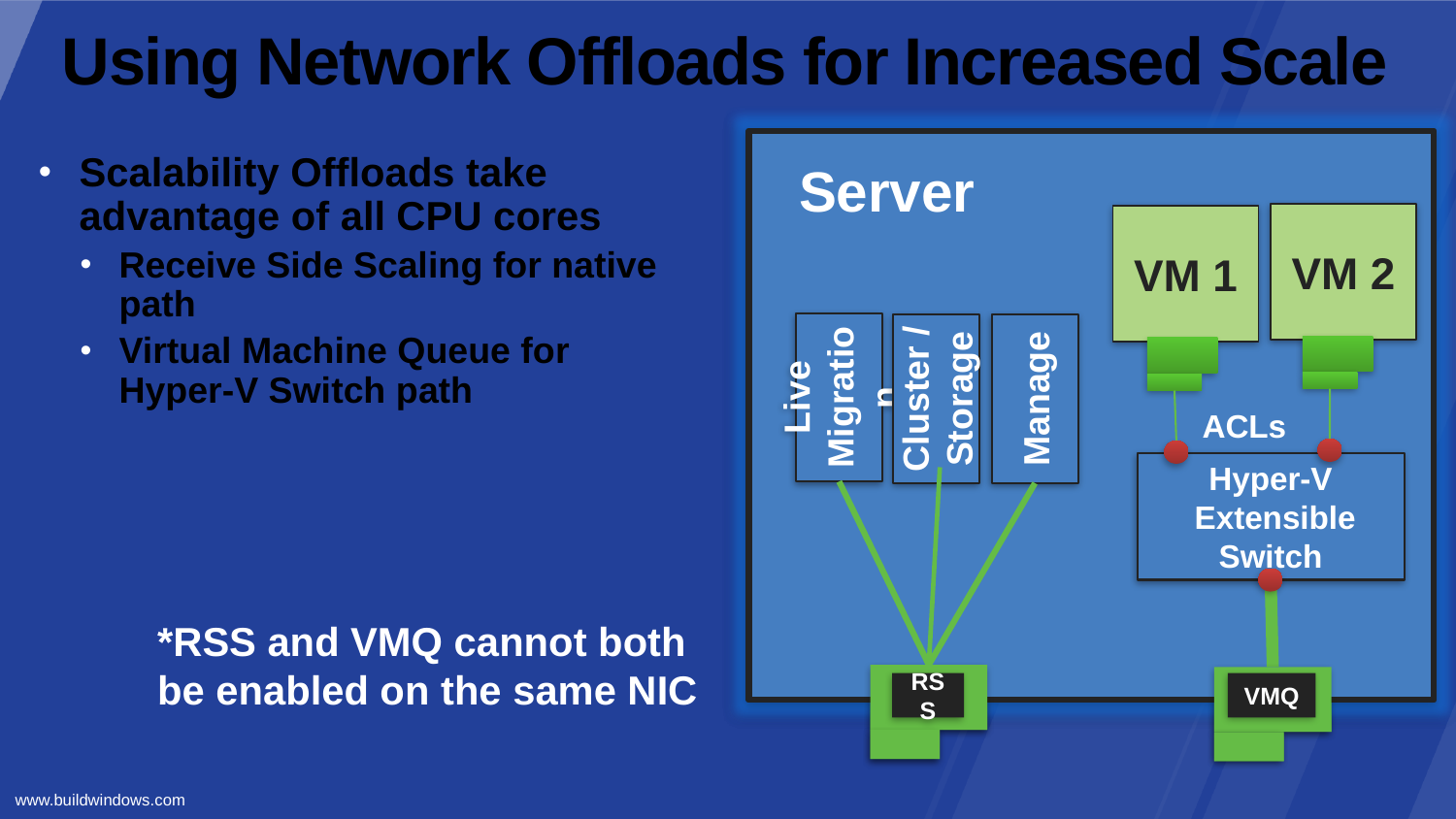

# Using Network Offloads for Increased Scale

Server
CPU3
CPU2
CPU1
CPU0
CPU4
CPU5
CPU6
CPU7

RSS
VMQ

Server
VM 2

VM 1

Live Migration
Cluster / Storage
Manage
ACLs
Hyper-V
 Extensible Switch

RSS
VMQ
Scalability Offloads take advantage of all CPU cores
Receive Side Scaling for native path
Virtual Machine Queue for Hyper-V Switch path
*RSS and VMQ cannot both
be enabled on the same NIC